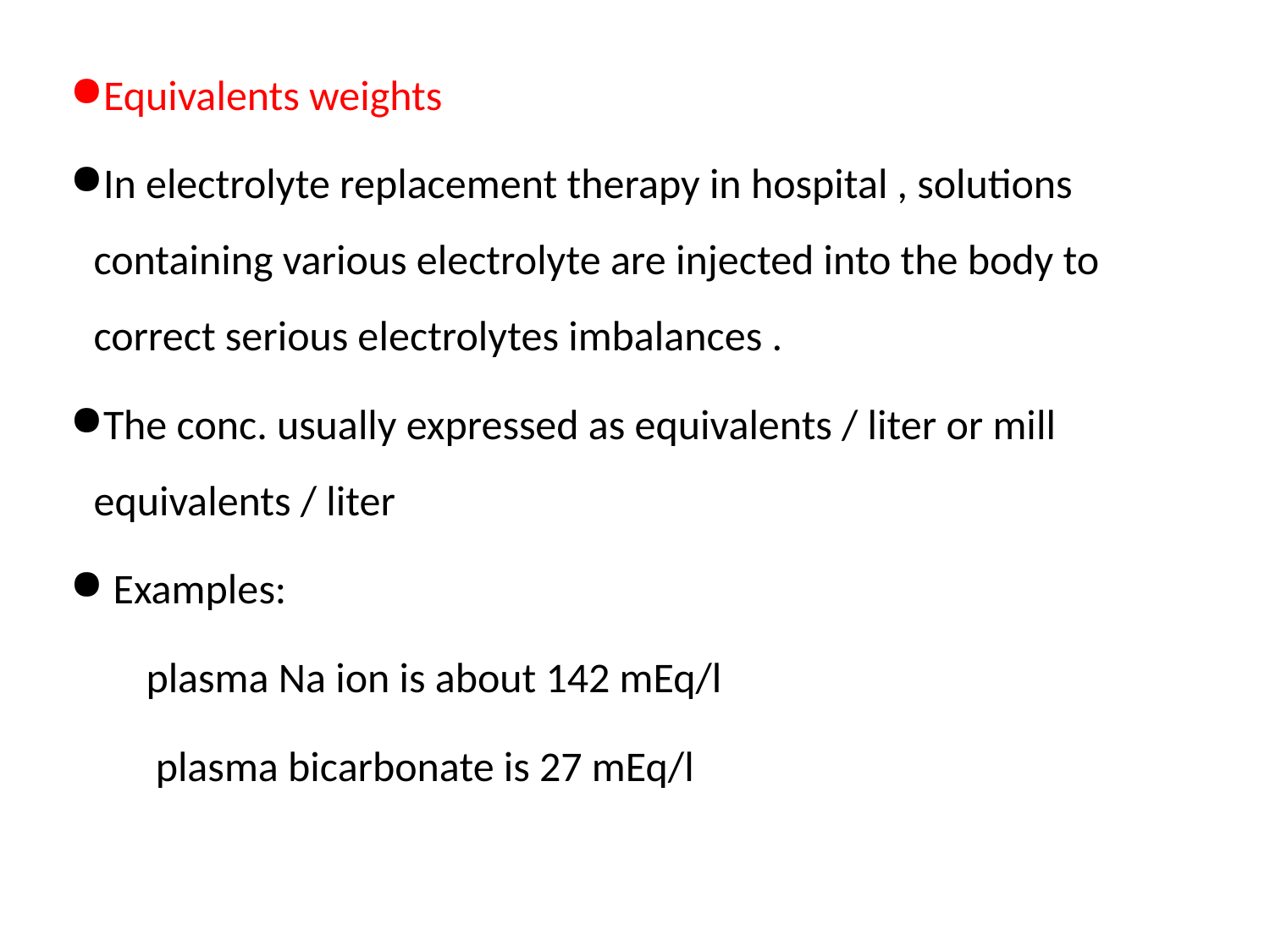

Equivalents weights
In electrolyte replacement therapy in hospital , solutions containing various electrolyte are injected into the body to correct serious electrolytes imbalances .
The conc. usually expressed as equivalents / liter or mill equivalents / liter
 Examples:
        plasma Na ion is about 142 mEq/l
         plasma bicarbonate is 27 mEq/l